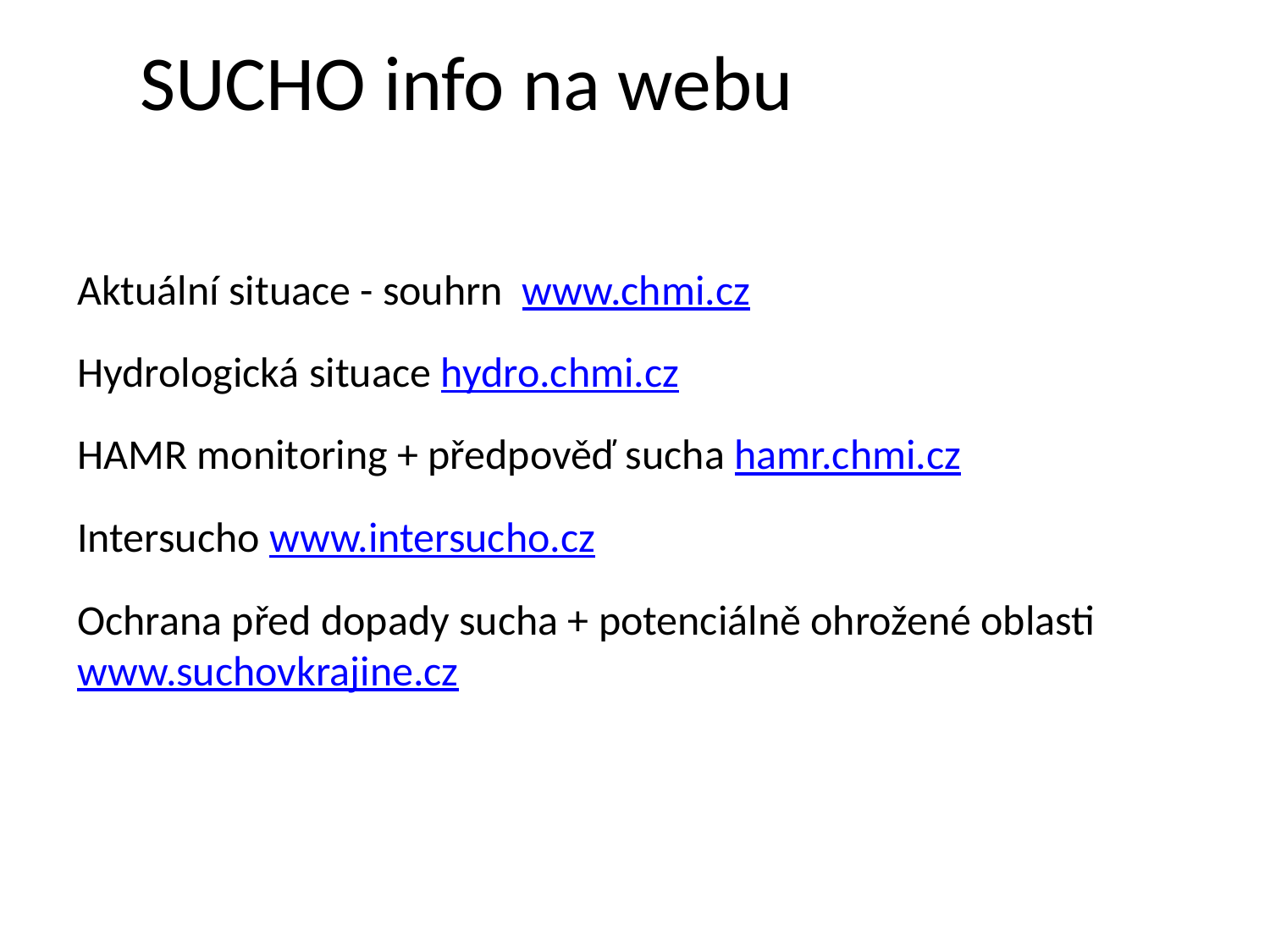

SUCHO info na webu
Aktuální situace - souhrn  www.chmi.cz
Hydrologická situace hydro.chmi.cz
HAMR monitoring + předpověď sucha hamr.chmi.cz
Intersucho www.intersucho.cz
Ochrana před dopady sucha + potenciálně ohrožené oblasti www.suchovkrajine.cz